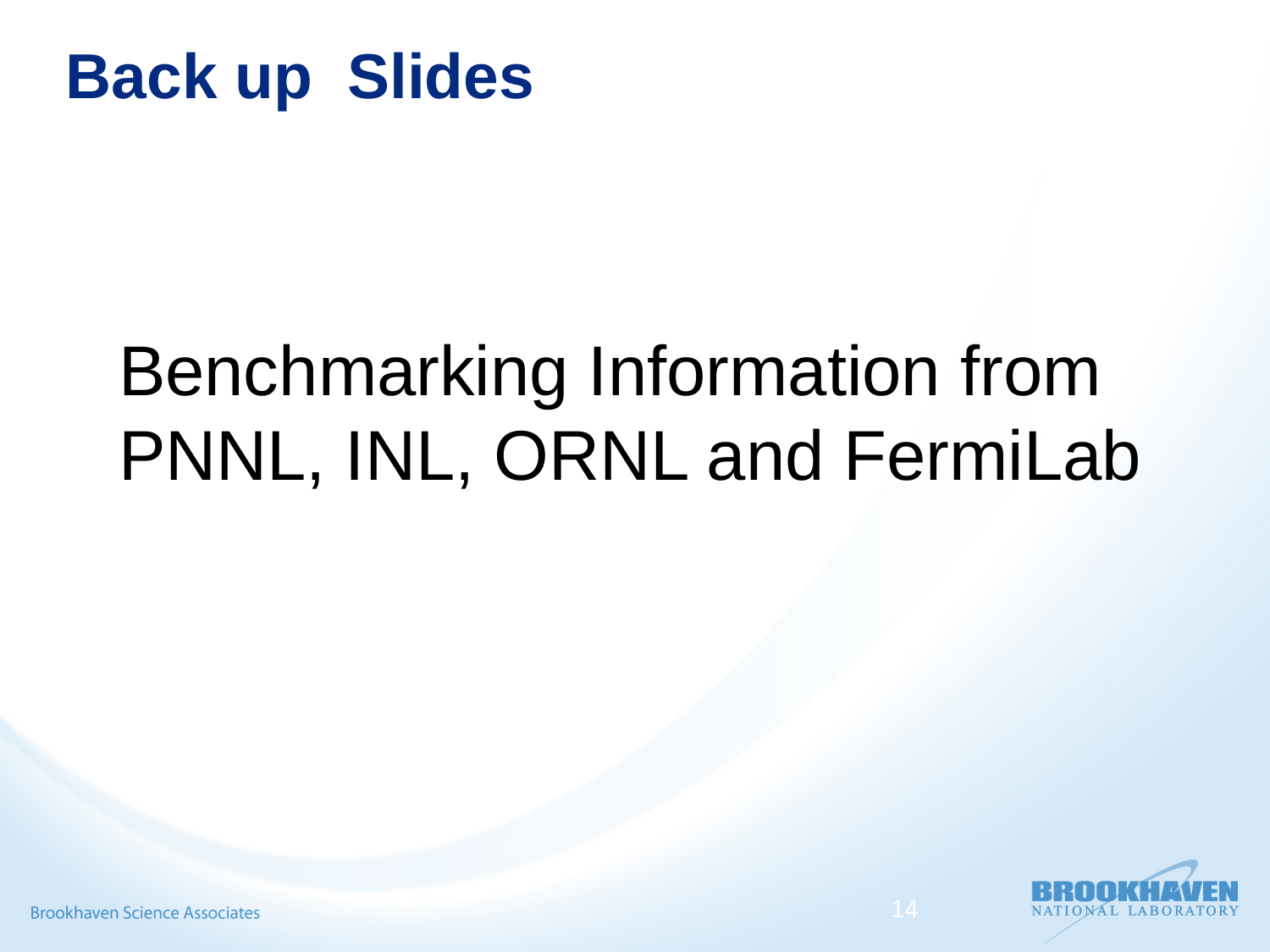

# Back up  Slides

Benchmarking Information from PNNL, INL, ORNL and FermiLab
14